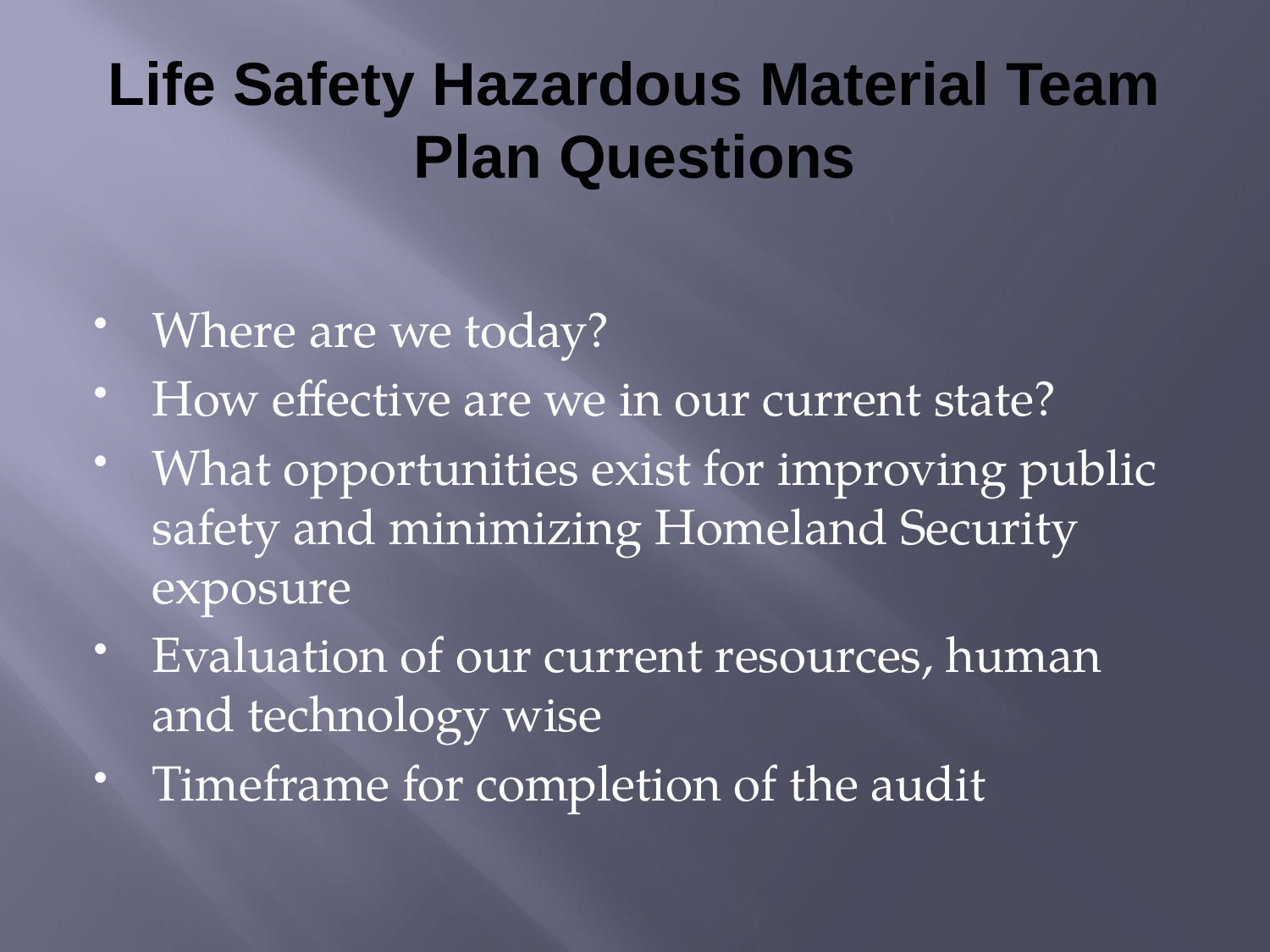

# Life Safety Hazardous Material Team Plan Questions

Where are we today?
How effective are we in our current state?
What opportunities exist for improving public safety and minimizing Homeland Security exposure
Evaluation of our current resources, human and technology wise
Timeframe for completion of the audit